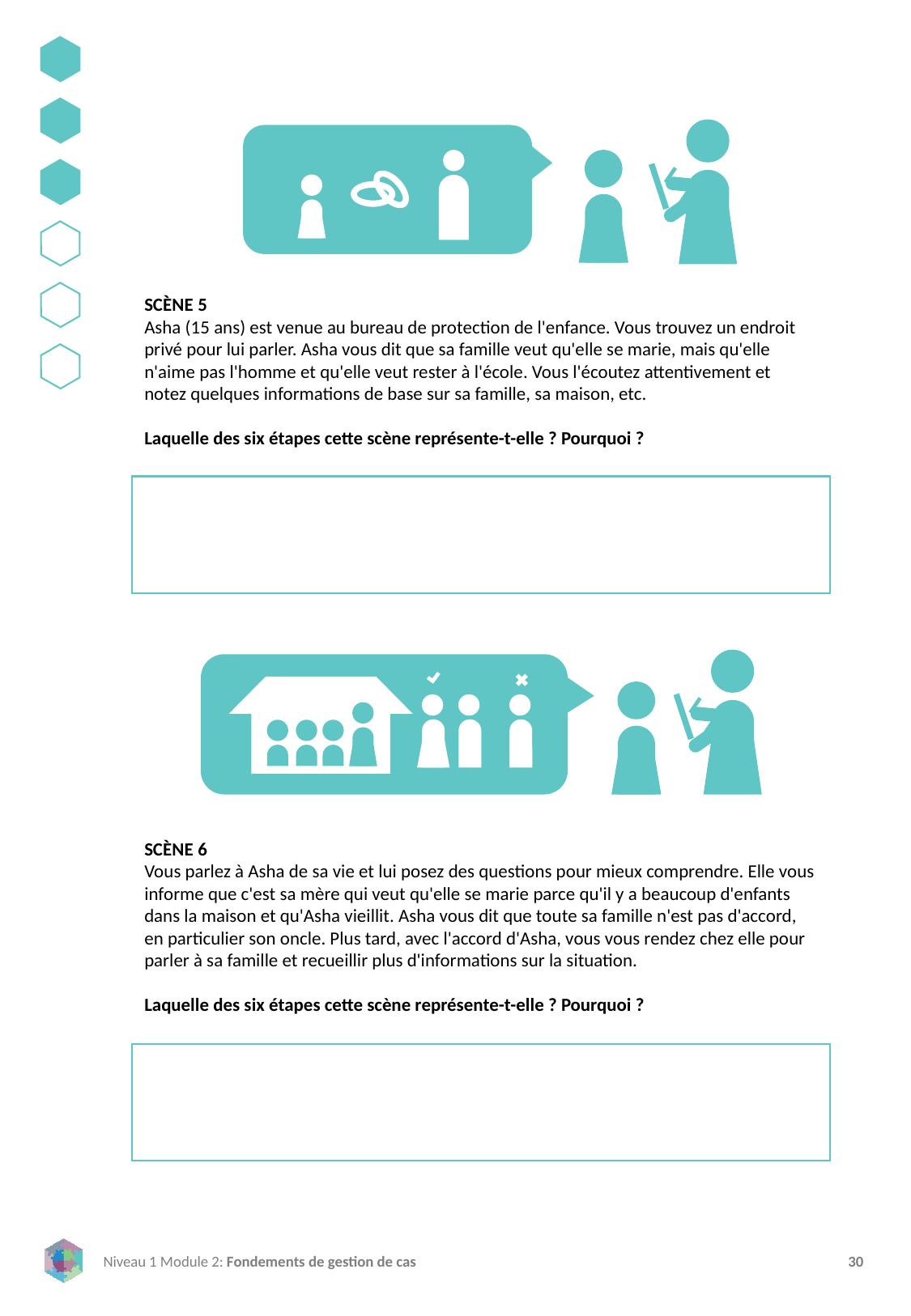

SCÈNE 5
Asha (15 ans) est venue au bureau de protection de l'enfance. Vous trouvez un endroit privé pour lui parler. Asha vous dit que sa famille veut qu'elle se marie, mais qu'elle n'aime pas l'homme et qu'elle veut rester à l'école. Vous l'écoutez attentivement et notez quelques informations de base sur sa famille, sa maison, etc.

Laquelle des six étapes cette scène représente-t-elle ? Pourquoi ?

SCÈNE 6
Vous parlez à Asha de sa vie et lui posez des questions pour mieux comprendre. Elle vous informe que c'est sa mère qui veut qu'elle se marie parce qu'il y a beaucoup d'enfants dans la maison et qu'Asha vieillit. Asha vous dit que toute sa famille n'est pas d'accord, en particulier son oncle. Plus tard, avec l'accord d'Asha, vous vous rendez chez elle pour parler à sa famille et recueillir plus d'informations sur la situation.

Laquelle des six étapes cette scène représente-t-elle ? Pourquoi ?